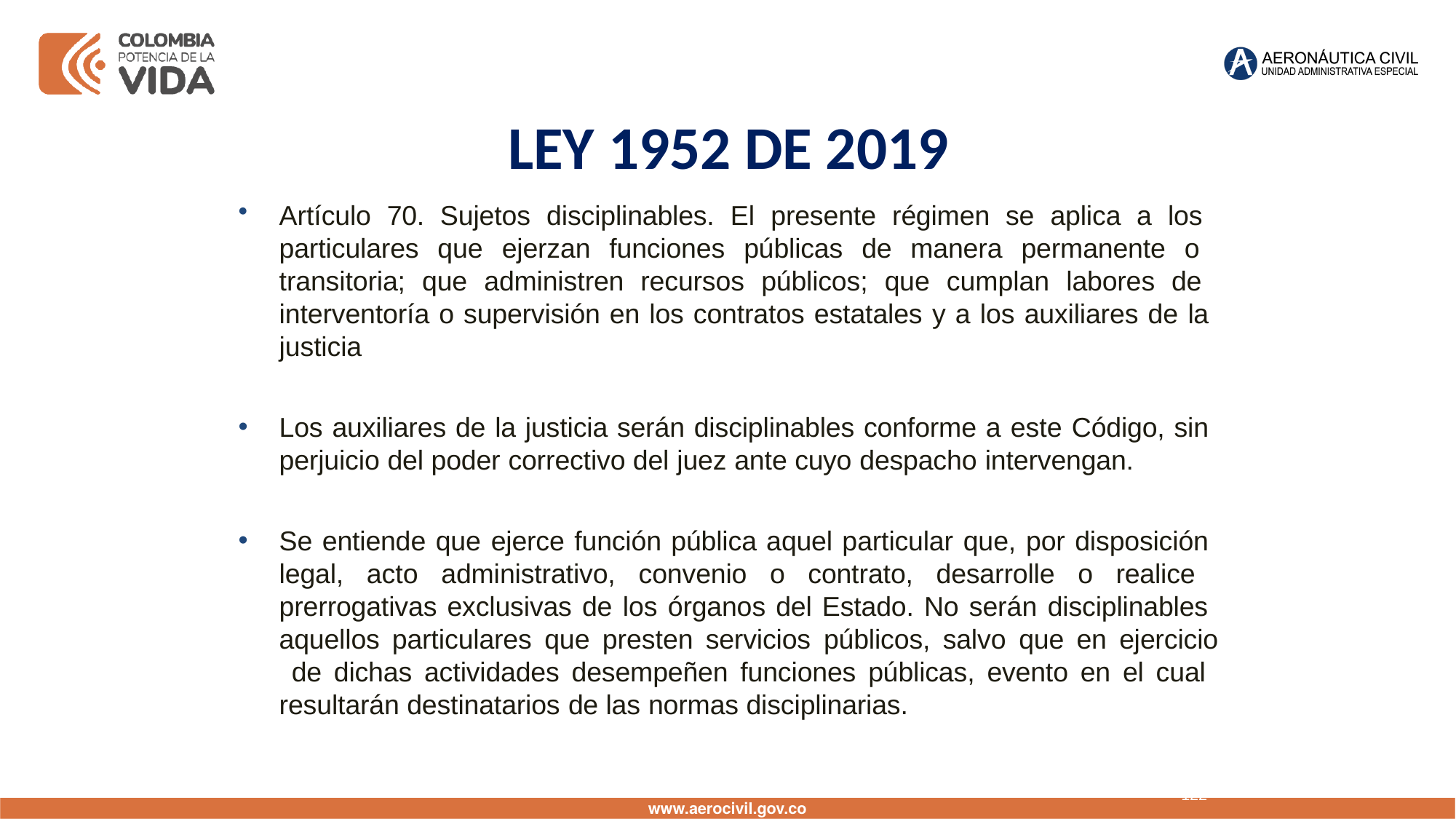

LEY 1952 DE 2019
Artículo 70. Sujetos disciplinables. El presente régimen se aplica a los  particulares que ejerzan funciones públicas de manera permanente o  transitoria; que administren recursos públicos; que cumplan labores de  interventoría o supervisión en los contratos estatales y a los auxiliares de la  justicia

Los auxiliares de la justicia serán disciplinables conforme a este Código, sin  perjuicio del poder correctivo del juez ante cuyo despacho intervengan.

Se entiende que ejerce función pública aquel particular que, por disposición  legal, acto administrativo, convenio o contrato, desarrolle o realice  prerrogativas exclusivas de los órganos del Estado. No serán disciplinables  aquellos particulares que presten servicios públicos, salvo que en ejercicio  de dichas actividades desempeñen funciones públicas, evento en el cual  resultarán destinatarios de las normas disciplinarias.
122